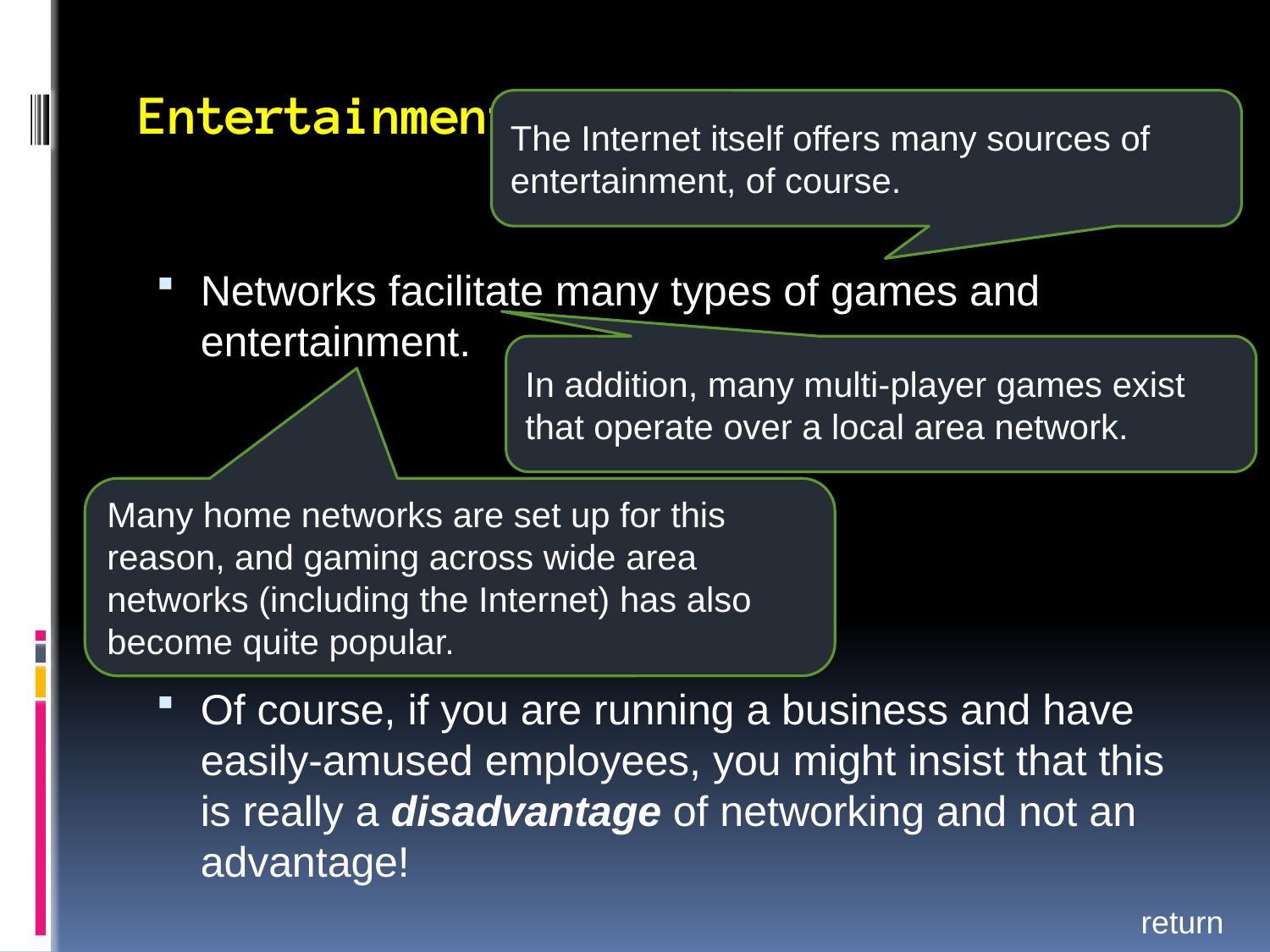

# Entertainment:
The Internet itself offers many sources of entertainment, of course.
Networks facilitate many types of games and entertainment.

Of course, if you are running a business and have easily-amused employees, you might insist that this is really a disadvantage of networking and not an advantage!

In addition, many multi-player games exist that operate over a local area network.
Many home networks are set up for this reason, and gaming across wide area networks (including the Internet) has also become quite popular.
return